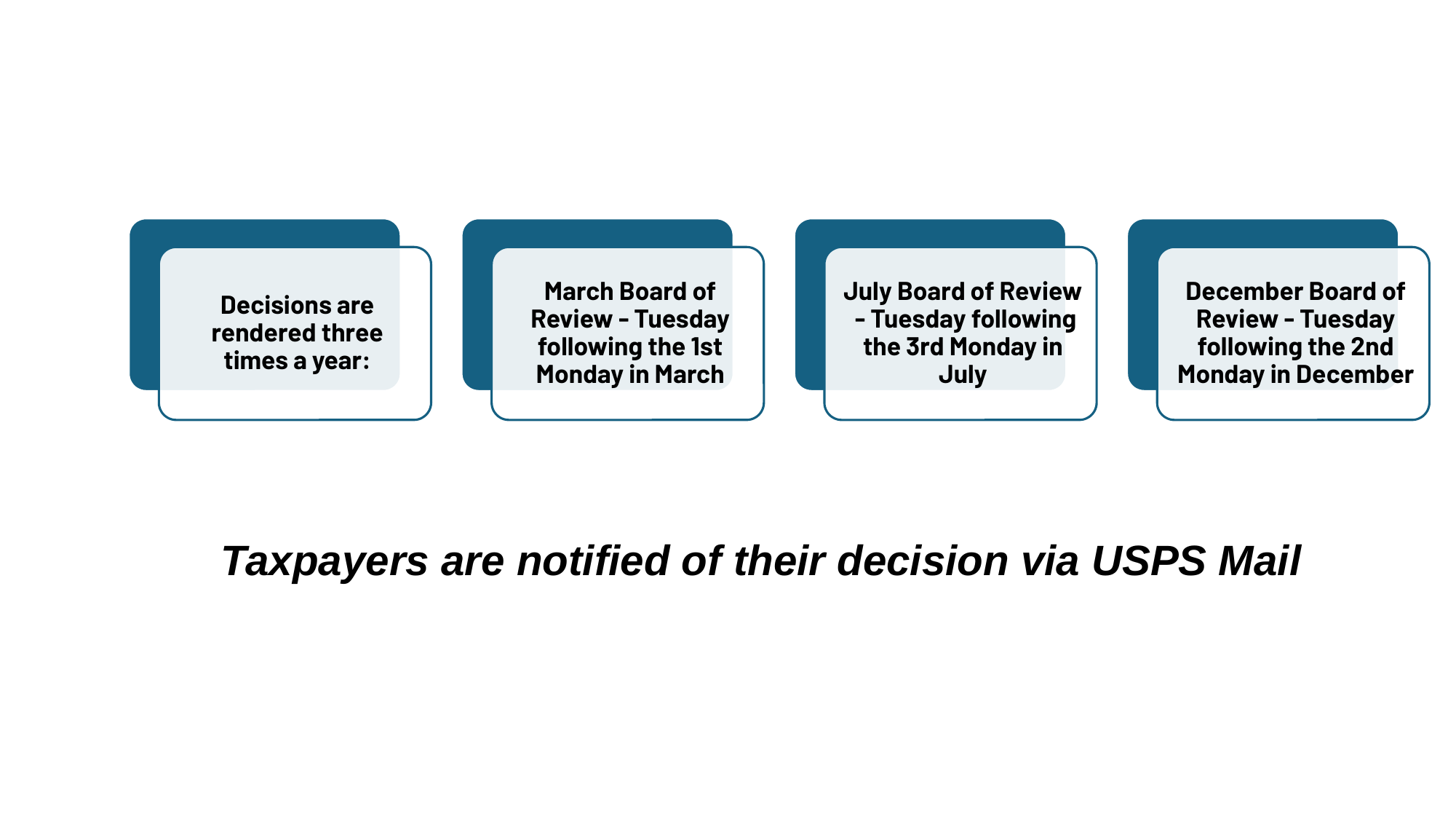

#
Decisions are rendered three times a year:
March Board of Review - Tuesday following the 1st Monday in March
July Board of Review  - Tuesday following the 3rd Monday in July
December Board of Review - Tuesday following the 2nd Monday in December
Taxpayers are notified of their decision via USPS Mail